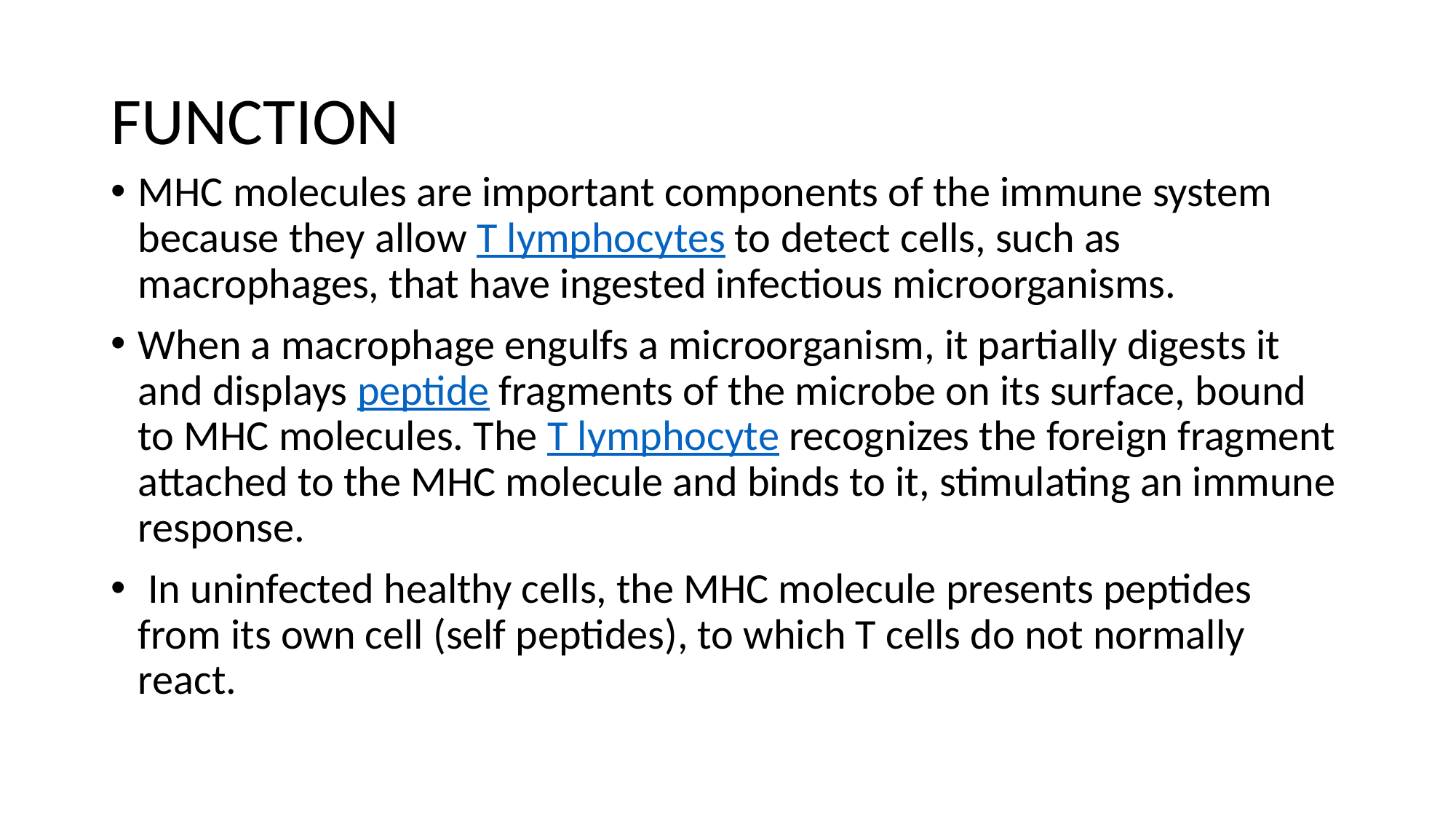

# FUNCTION
MHC molecules are important components of the immune system because they allow T lymphocytes to detect cells, such as macrophages, that have ingested infectious microorganisms.
When a macrophage engulfs a microorganism, it partially digests it and displays peptide fragments of the microbe on its surface, bound to MHC molecules. The T lymphocyte recognizes the foreign fragment attached to the MHC molecule and binds to it, stimulating an immune response.
 In uninfected healthy cells, the MHC molecule presents peptides from its own cell (self peptides), to which T cells do not normally react.